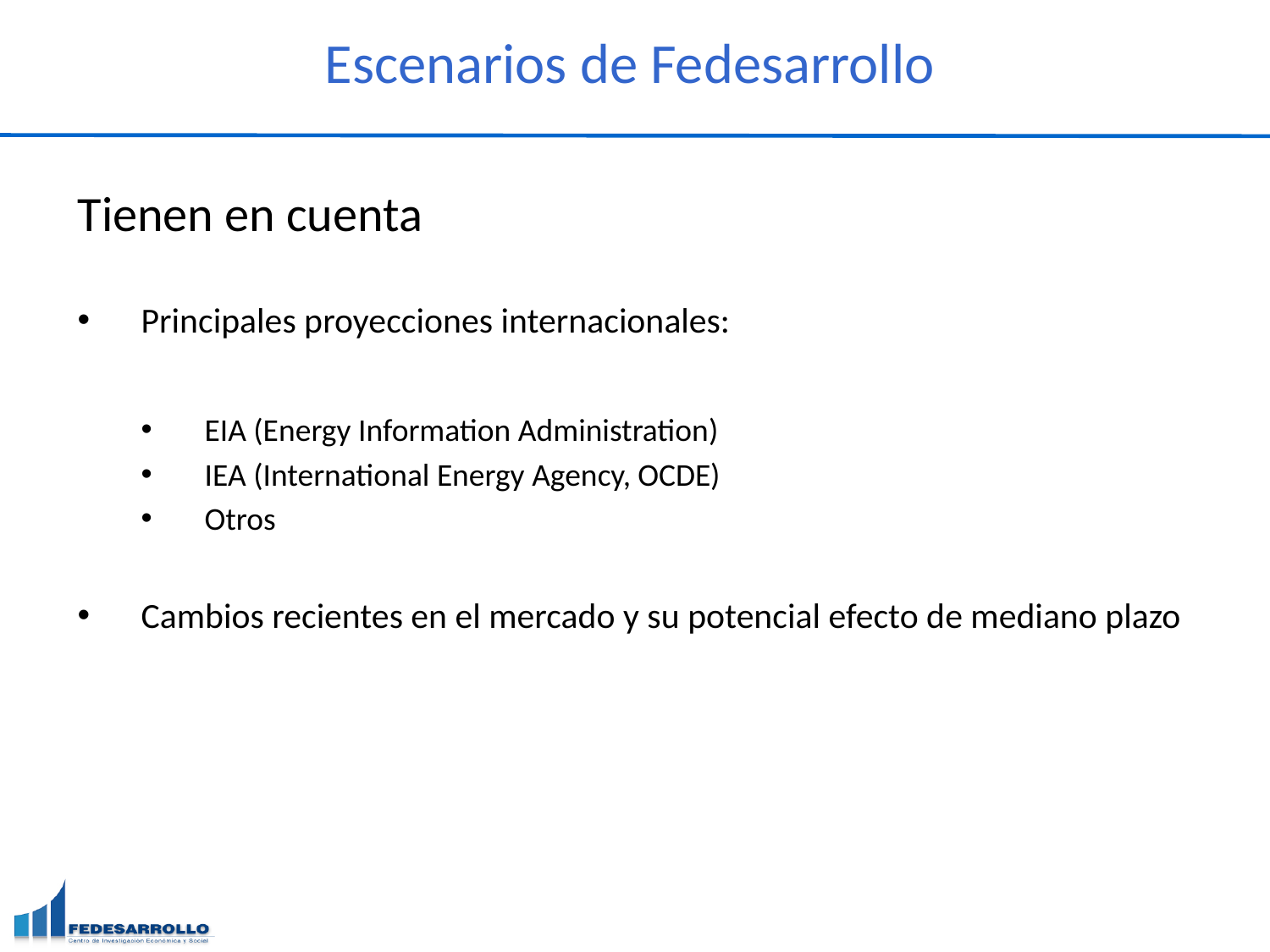

# Escenarios de Fedesarrollo
Tienen en cuenta

Principales proyecciones internacionales:

EIA (Energy Information Administration)
IEA (International Energy Agency, OCDE)
Otros

Cambios recientes en el mercado y su potencial efecto de mediano plazo